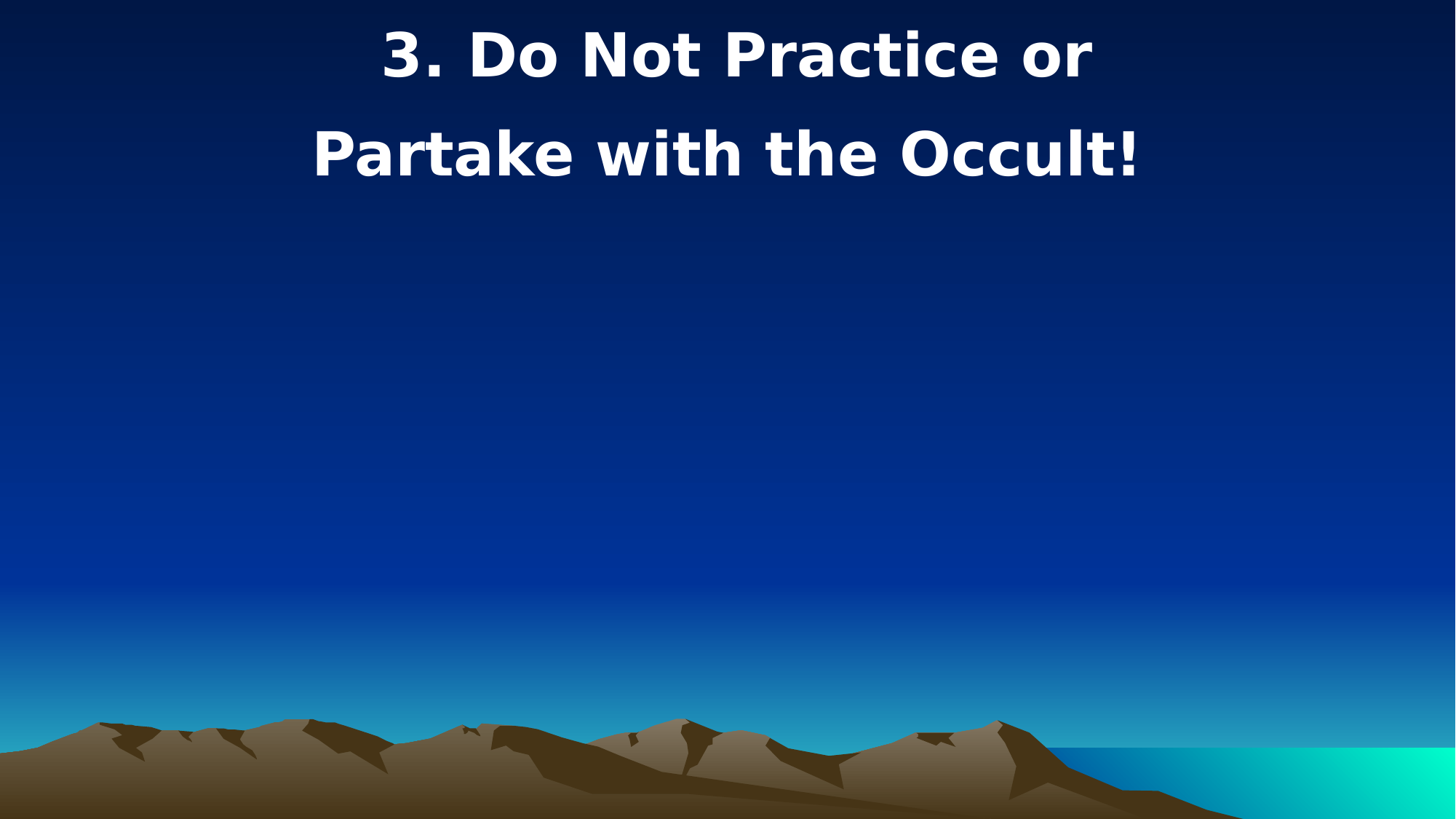

3. Do Not Practice or
Partake with the Occult!